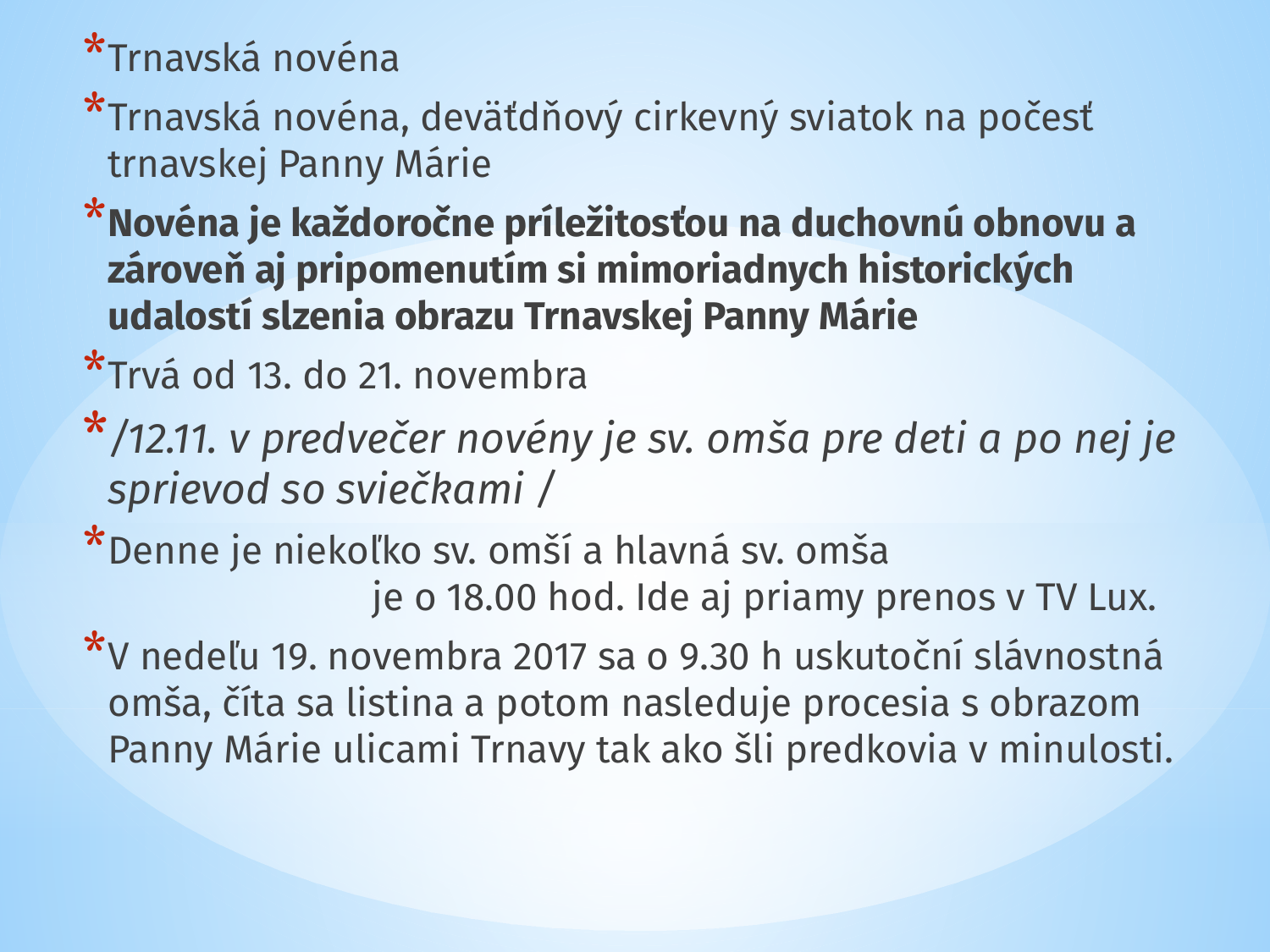

Trnavská novéna
Trnavská novéna, deväťdňový cirkevný sviatok na počesť trnavskej Panny Márie
Novéna je každoročne príležitosťou na duchovnú obnovu a zároveň aj pripomenutím si mimoriadnych historických udalostí slzenia obrazu Trnavskej Panny Márie
Trvá od 13. do 21. novembra
/12.11. v predvečer novény je sv. omša pre deti a po nej je sprievod so sviečkami /
Denne je niekoľko sv. omší a hlavná sv. omša                                                        je o 18.00 hod. Ide aj priamy prenos v TV Lux.
V nedeľu 19. novembra 2017 sa o 9.30 h uskutoční slávnostná omša, číta sa listina a potom nasleduje procesia s obrazom Panny Márie ulicami Trnavy tak ako šli predkovia v minulosti.